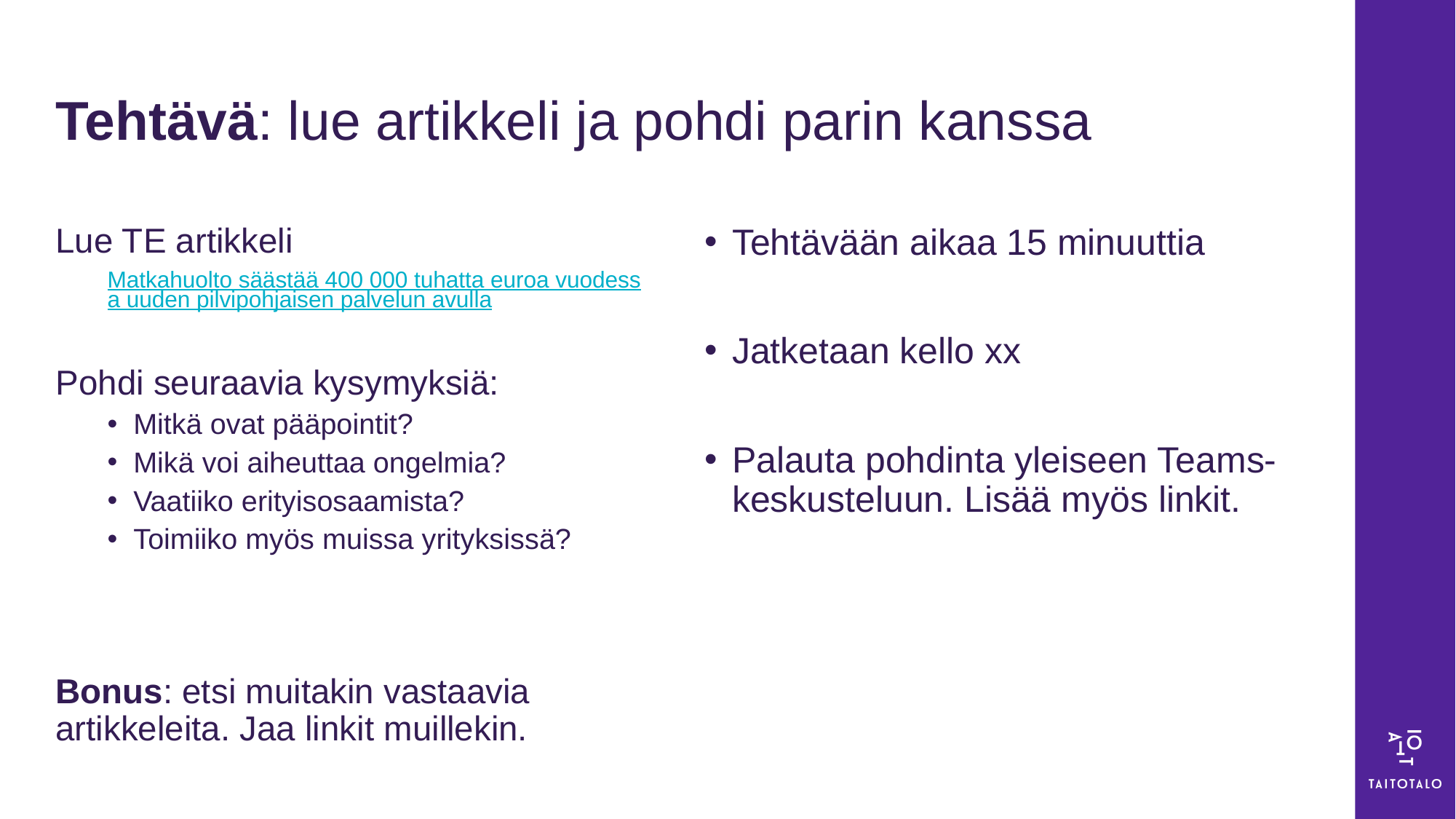

# Tehtävä: lue artikkeli ja pohdi parin kanssa
Lue TE artikkeli
Matkahuolto säästää 400 000 tuhatta euroa vuodessa uuden pilvipohjaisen palvelun avulla

Pohdi seuraavia kysymyksiä:
Mitkä ovat pääpointit?
Mikä voi aiheuttaa ongelmia?
Vaatiiko erityisosaamista?
Toimiiko myös muissa yrityksissä?

Bonus: etsi muitakin vastaavia artikkeleita. Jaa linkit muillekin.
Tehtävään aikaa 15 minuuttia

Jatketaan kello xx

Palauta pohdinta yleiseen Teams-keskusteluun. Lisää myös linkit.